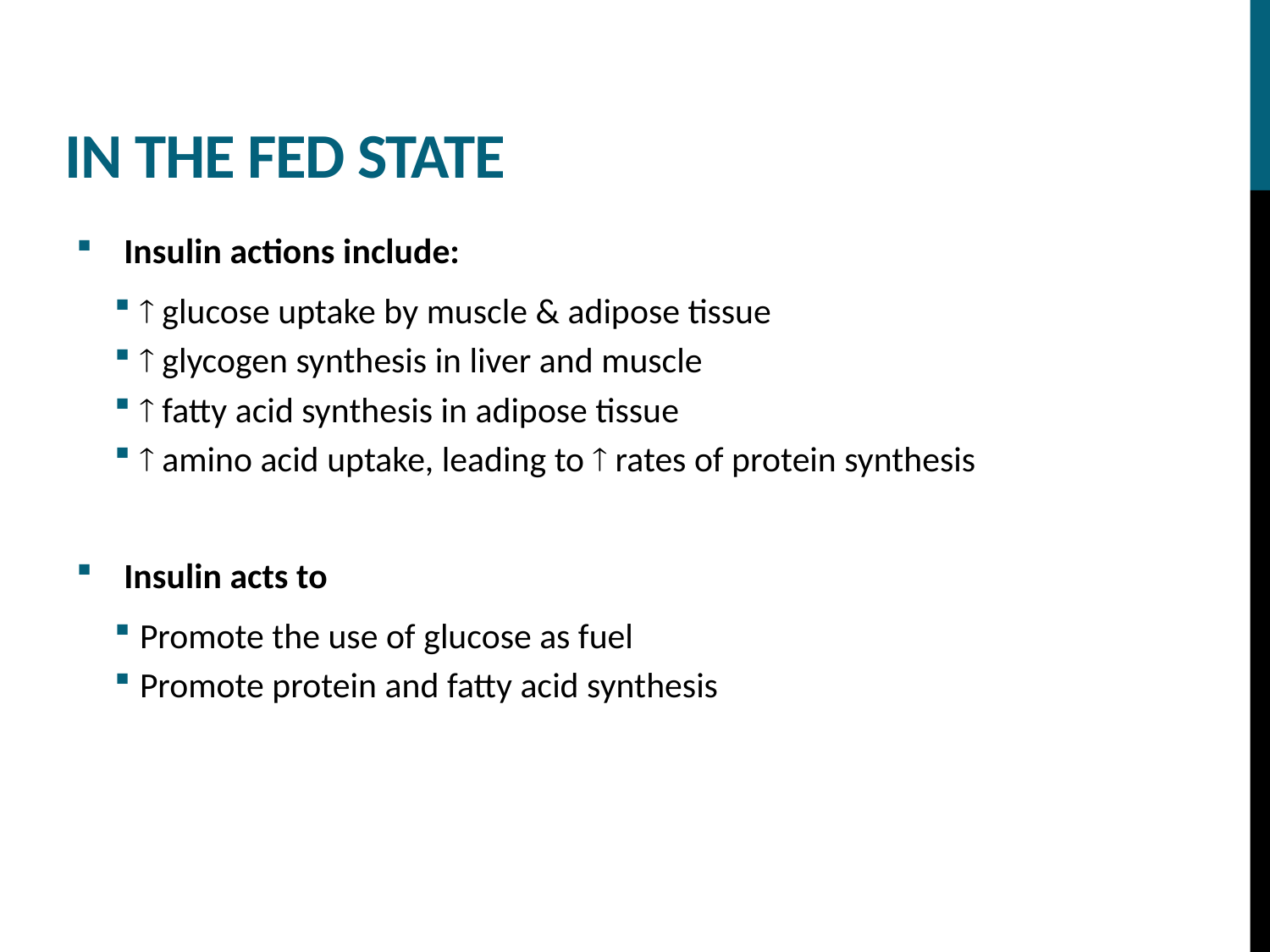

# In the fed state
Insulin actions include:
↑ glucose uptake by muscle & adipose tissue
↑ glycogen synthesis in liver and muscle
↑ fatty acid synthesis in adipose tissue
↑ amino acid uptake, leading to ↑ rates of protein synthesis

Insulin acts to
Promote the use of glucose as fuel
Promote protein and fatty acid synthesis